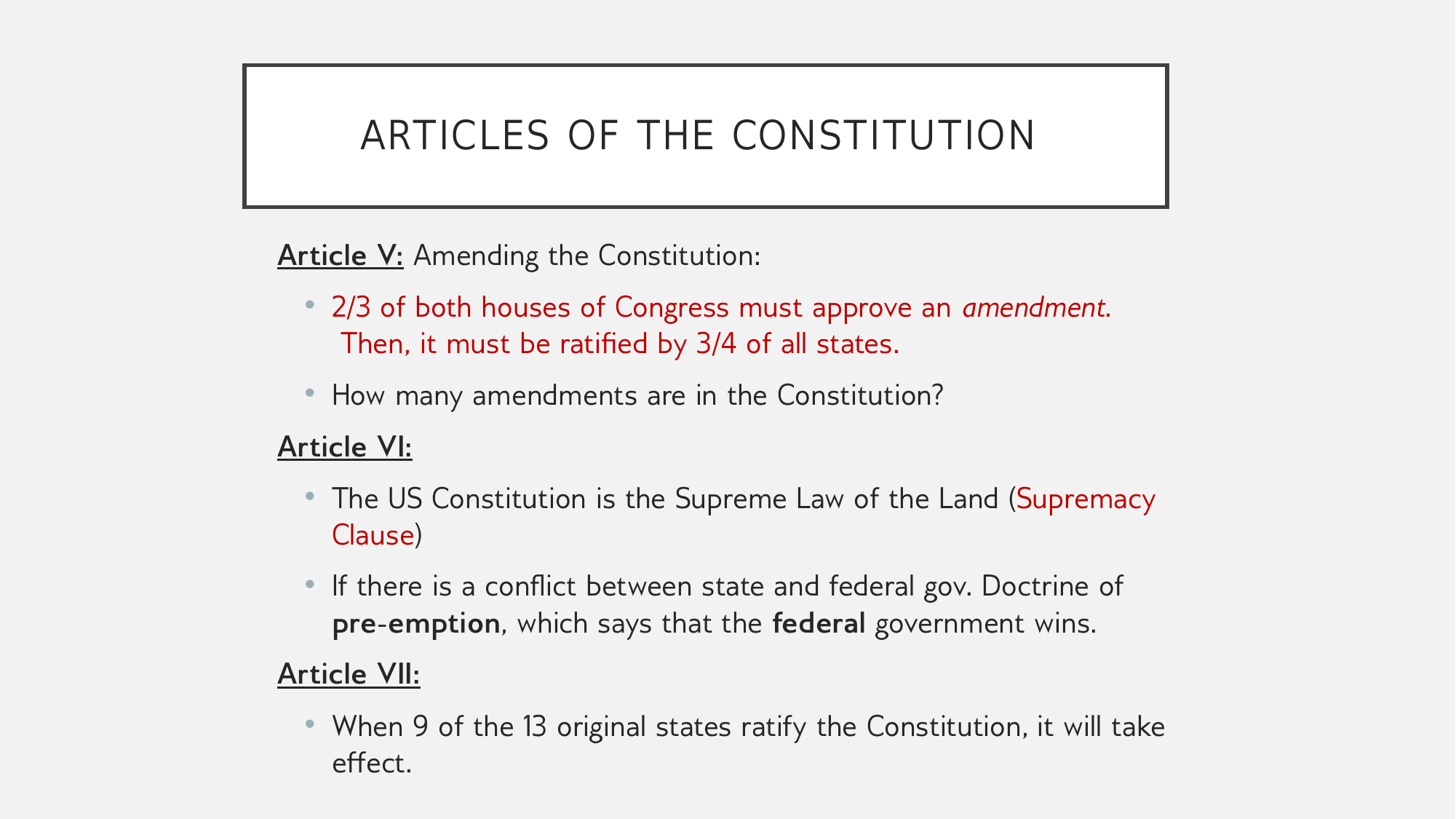

# Articles of the Constitution
Article V: Amending the Constitution:
2/3 of both houses of Congress must approve an amendment.  Then, it must be ratified by 3/4 of all states.
How many amendments are in the Constitution?
Article VI:
The US Constitution is the Supreme Law of the Land (Supremacy Clause)
If there is a conflict between state and federal gov. Doctrine of pre-emption, which says that the federal government wins.
Article VII:
When 9 of the 13 original states ratify the Constitution, it will take effect.